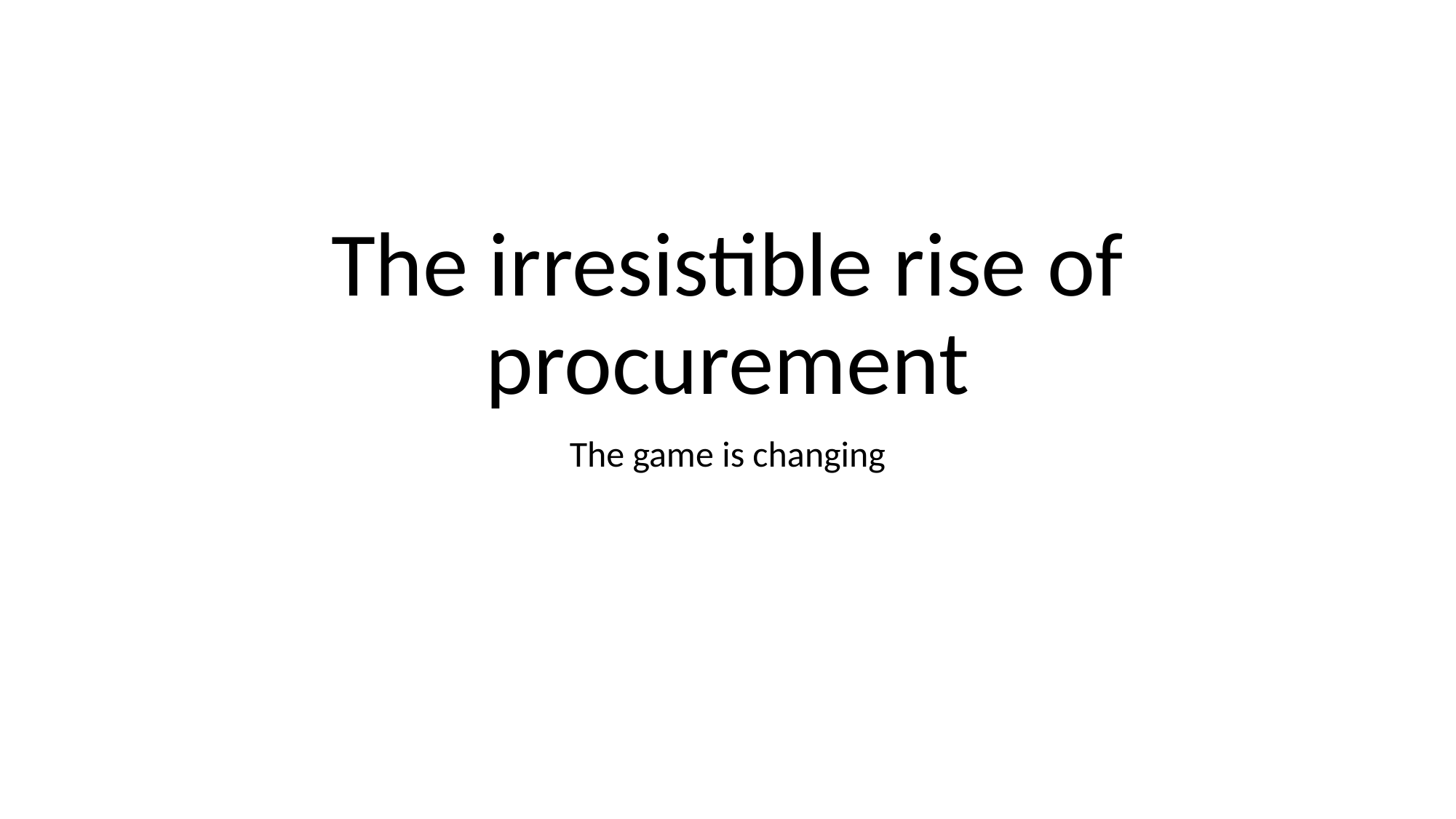

# The irresistible rise of procurement
The game is changing